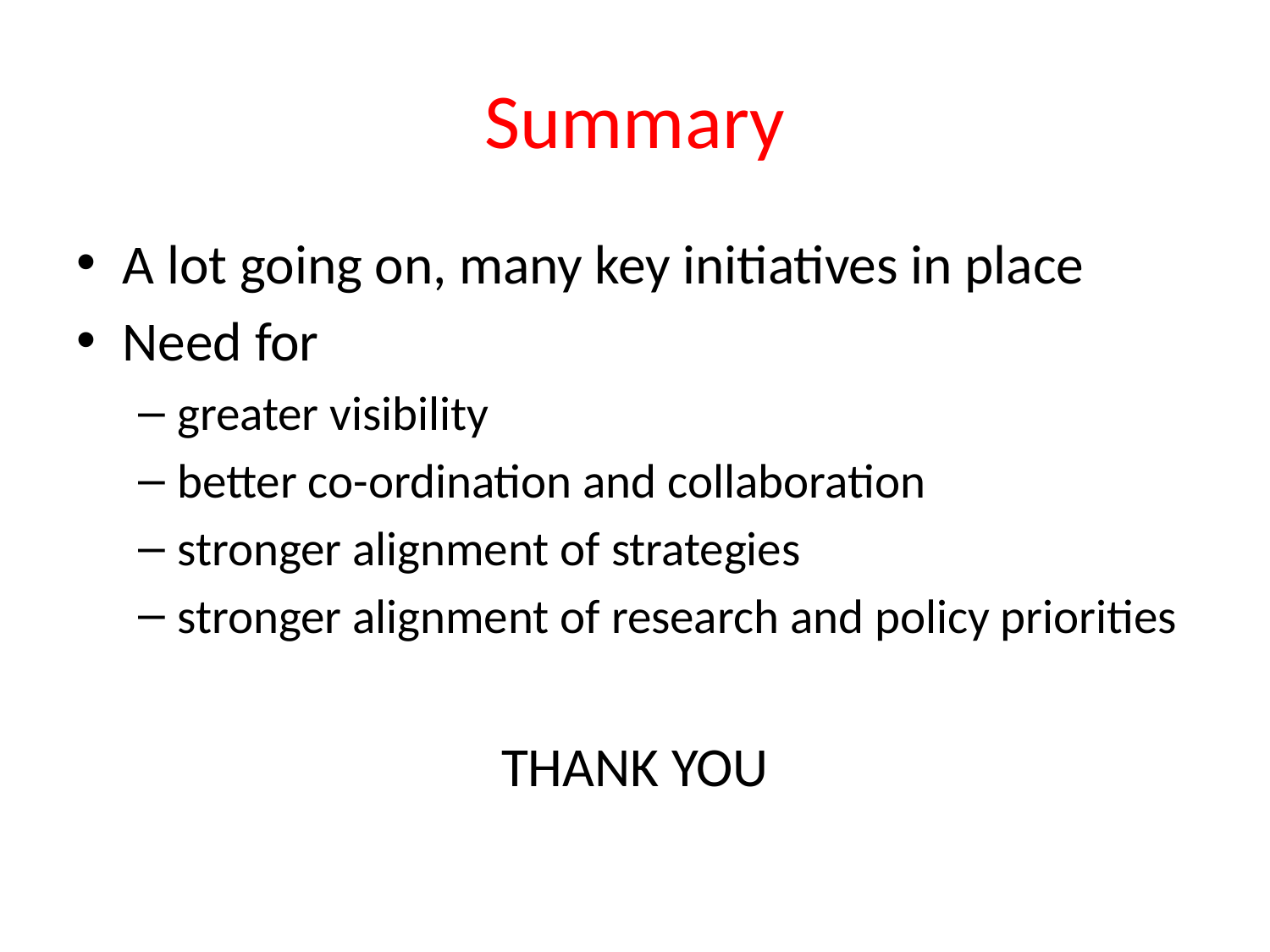

# Summary
A lot going on, many key initiatives in place
Need for
greater visibility
better co-ordination and collaboration
stronger alignment of strategies
stronger alignment of research and policy priorities

THANK YOU